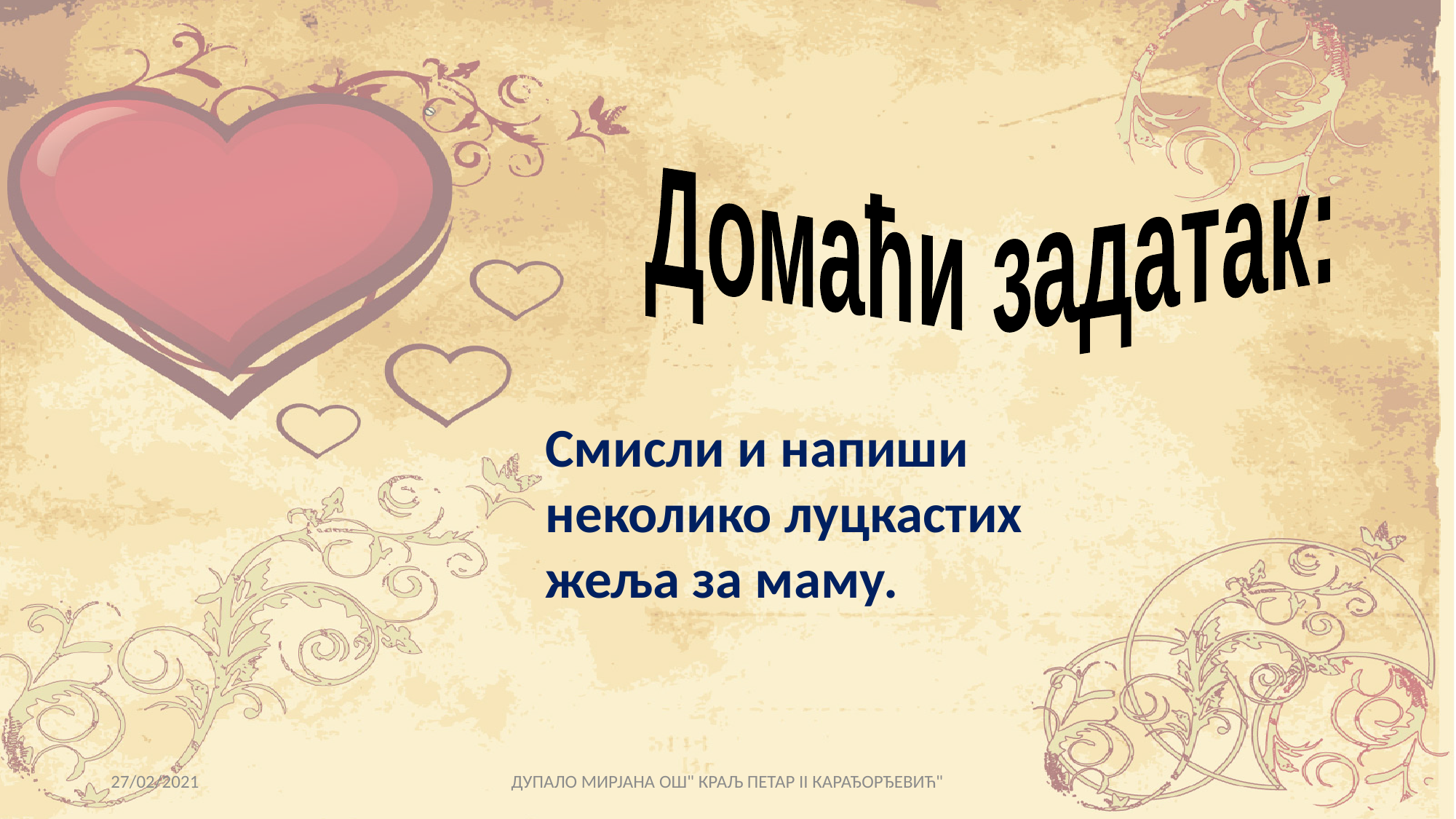

Домаћи задатак:
Смисли и напиши неколико луцкастих жеља за маму.
27/02/2021
ДУПАЛО МИРЈАНА ОШ" КРАЉ ПЕТАР II КАРАЂОРЂЕВИЋ"